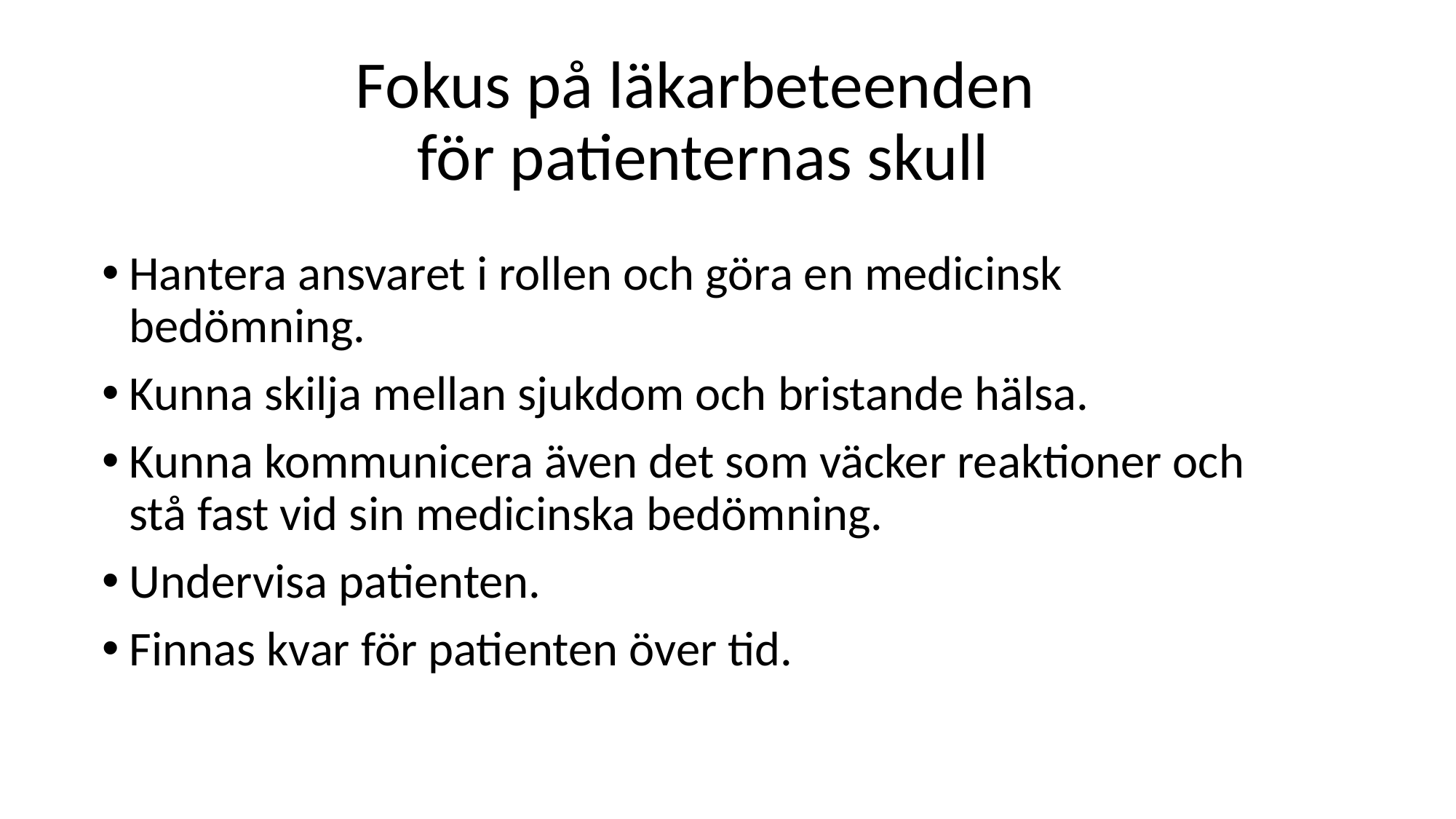

# Fokus på läkarbeteenden för patienternas skull
Hantera ansvaret i rollen och göra en medicinsk bedömning.
Kunna skilja mellan sjukdom och bristande hälsa.
Kunna kommunicera även det som väcker reaktioner och stå fast vid sin medicinska bedömning.
Undervisa patienten.
Finnas kvar för patienten över tid.